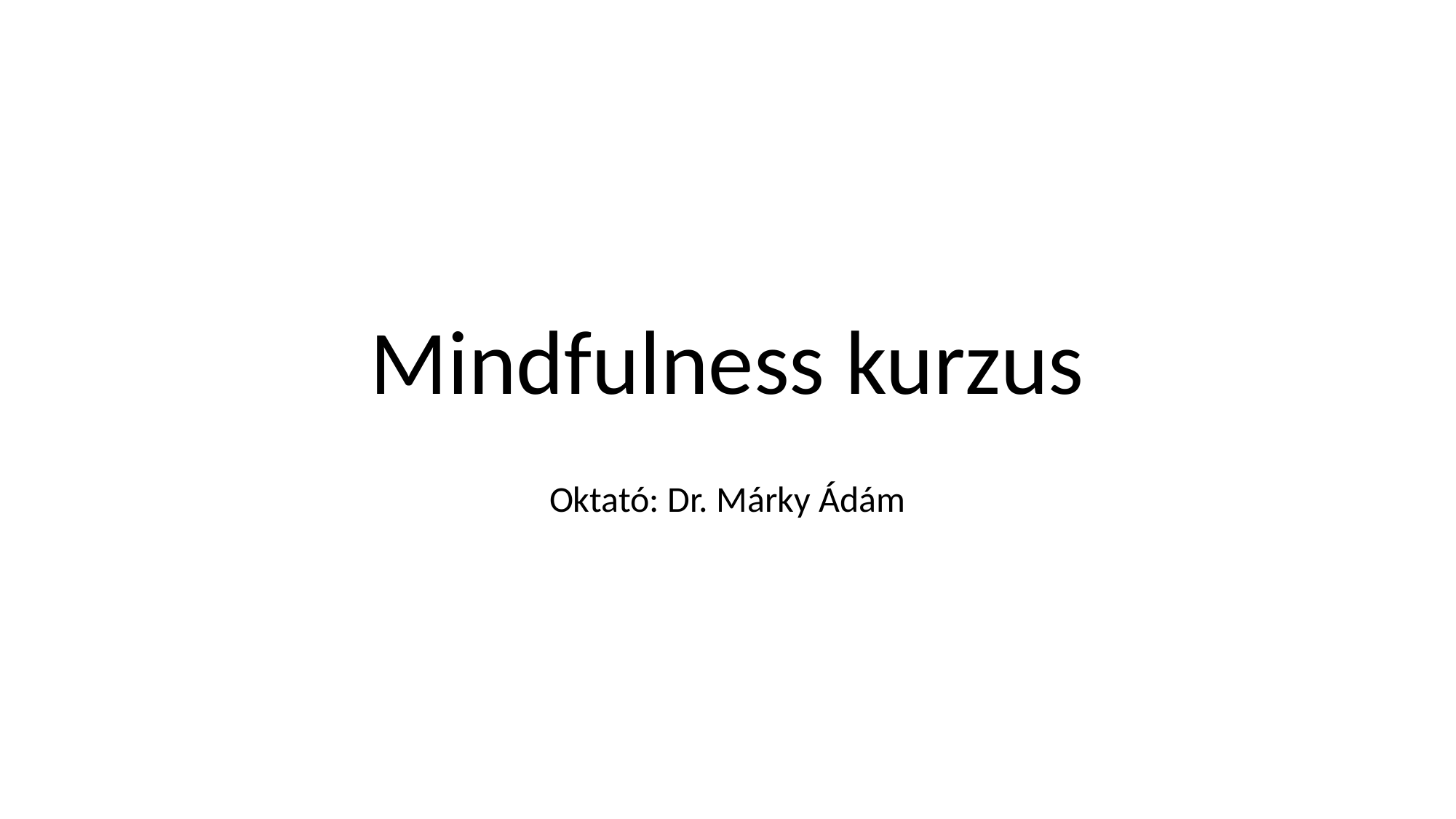

# Mindfulness kurzus
Oktató: Dr. Márky Ádám